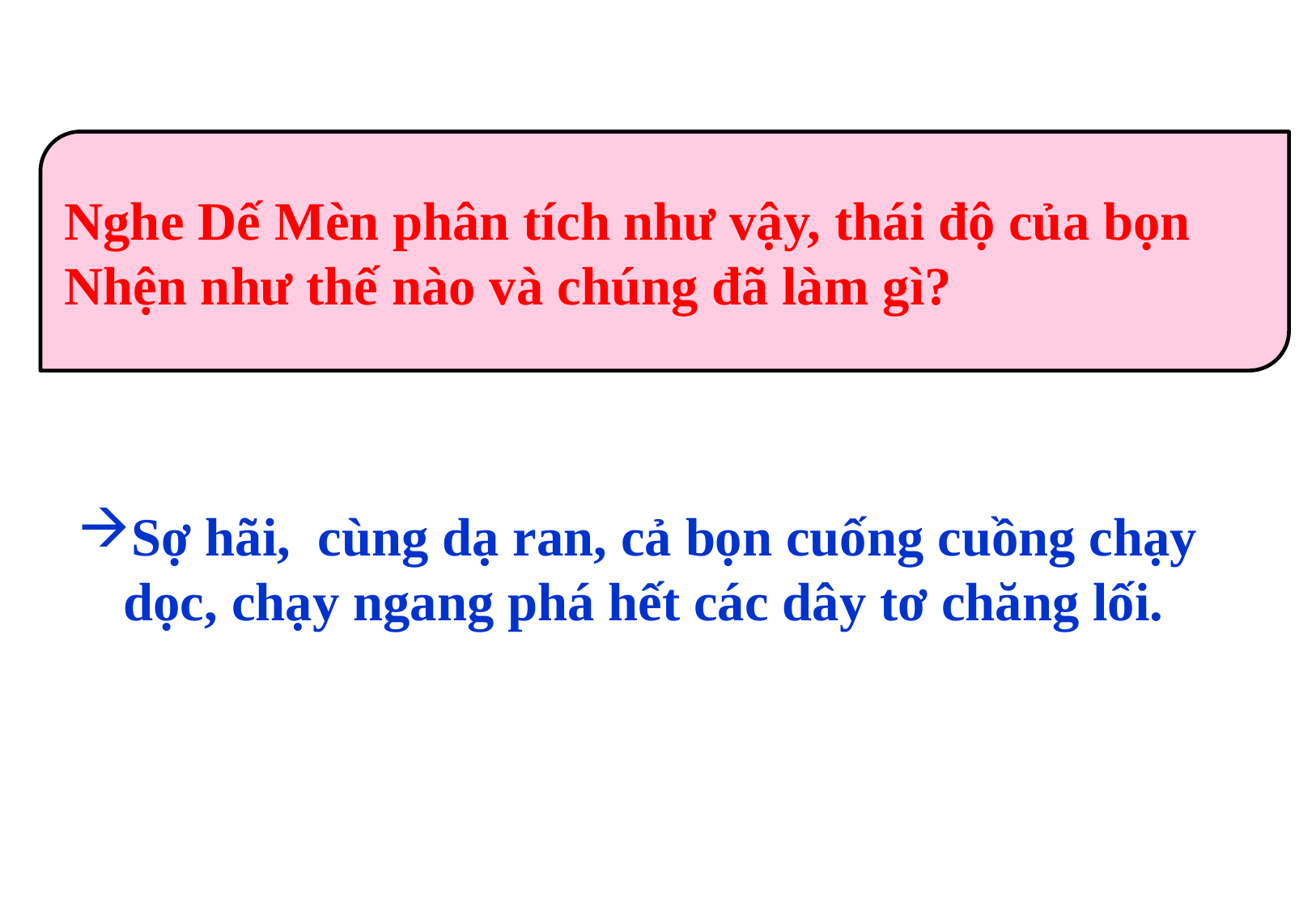

Nghe Dế Mèn phân tích như vậy, thái độ của bọn
Nhện như thế nào và chúng đã làm gì?
Sợ hãi,  cùng dạ ran, cả bọn cuống cuồng chạy dọc, chạy ngang phá hết các dây tơ chăng lối.